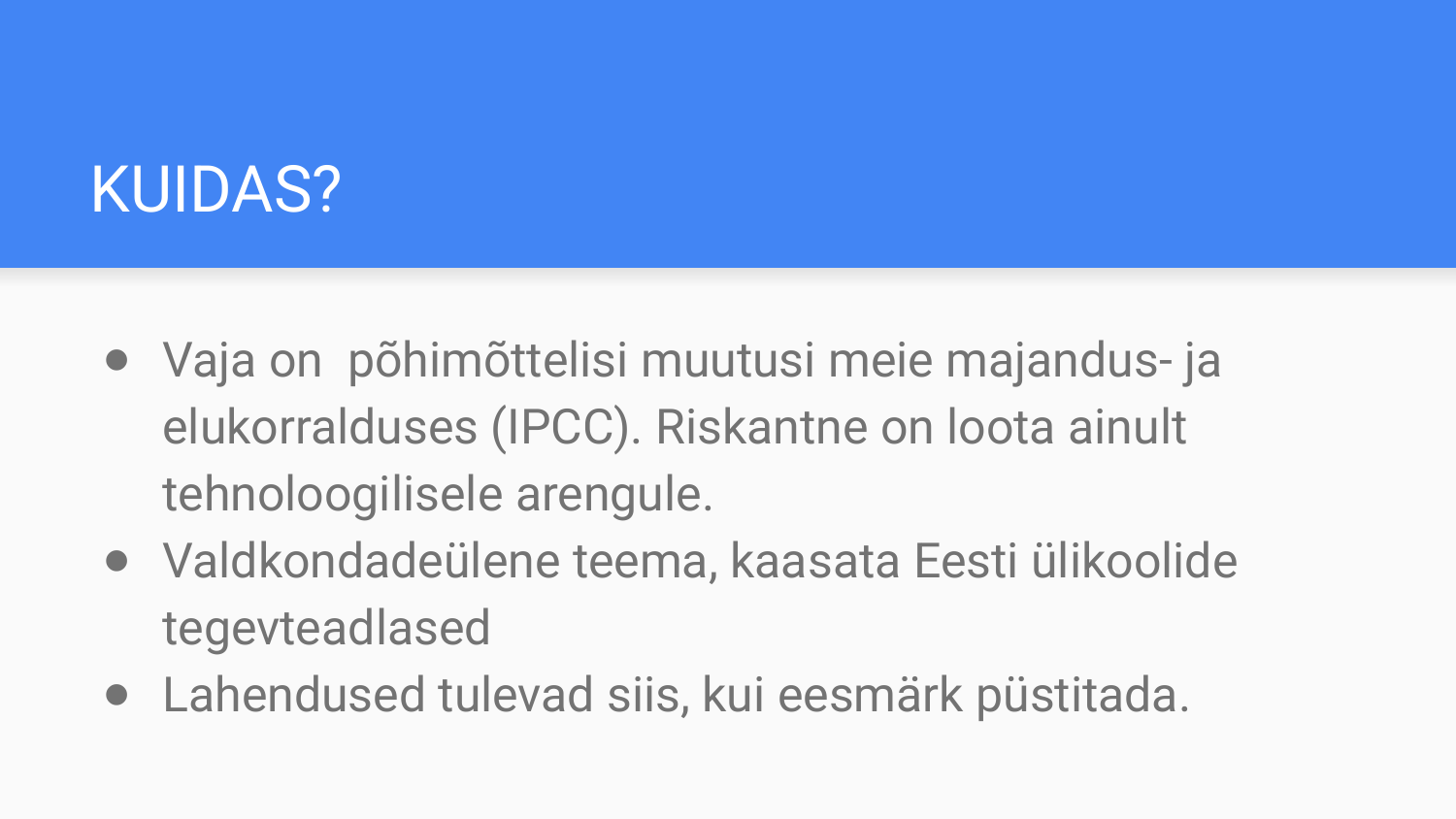

# KUIDAS?
Vaja on  põhimõttelisi muutusi meie majandus- ja elukorralduses (IPCC). Riskantne on loota ainult tehnoloogilisele arengule.
Valdkondadeülene teema, kaasata Eesti ülikoolide tegevteadlased
Lahendused tulevad siis, kui eesmärk püstitada.